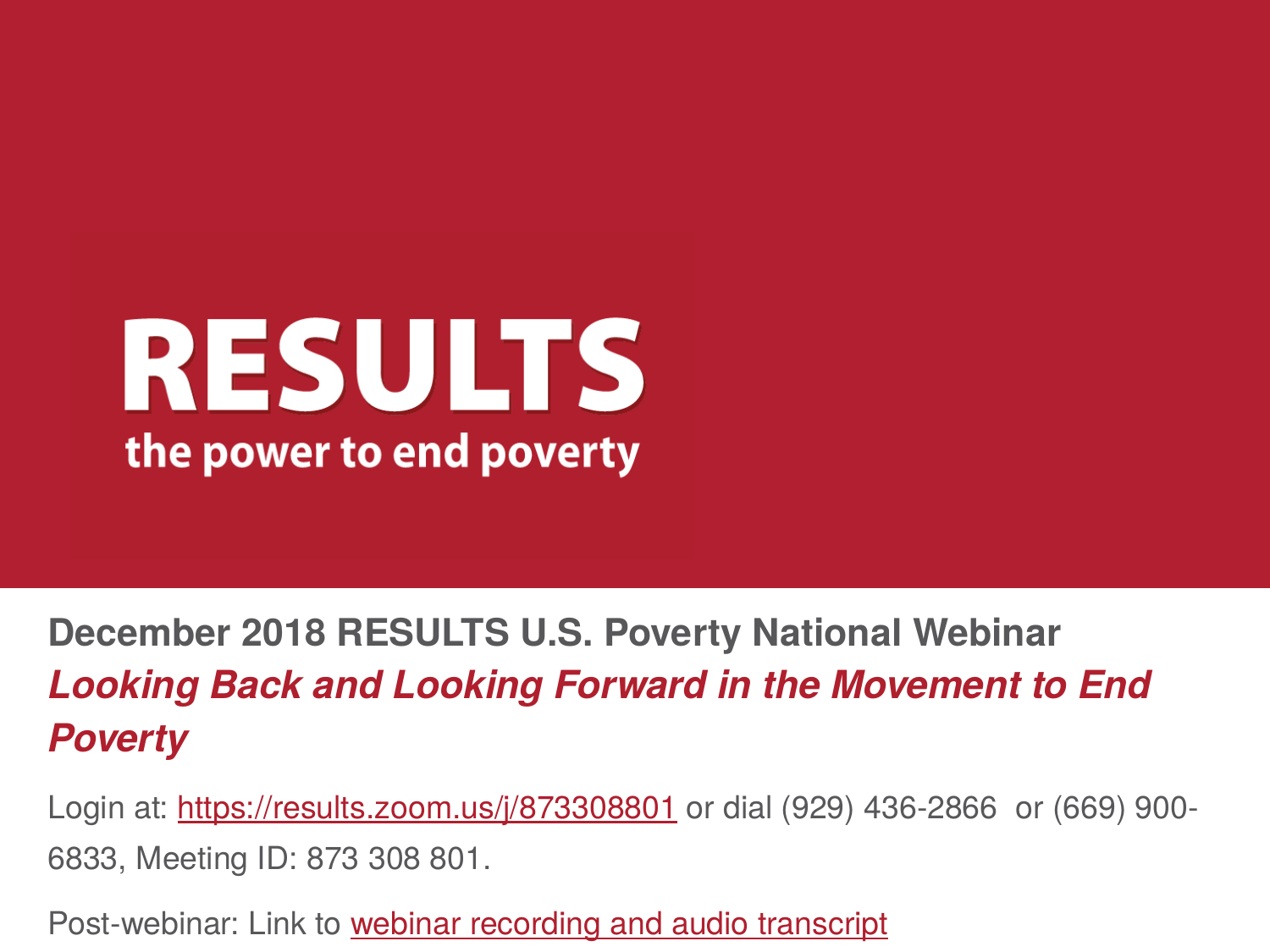

December 2018 RESULTS U.S. Poverty National Webinar
Looking Back and Looking Forward in the Movement to End Poverty
Login at: https://results.zoom.us/j/873308801 or dial (929) 436-2866  or (669) 900-6833, Meeting ID: 873 308 801.
Post-webinar: Link to webinar recording and audio transcript